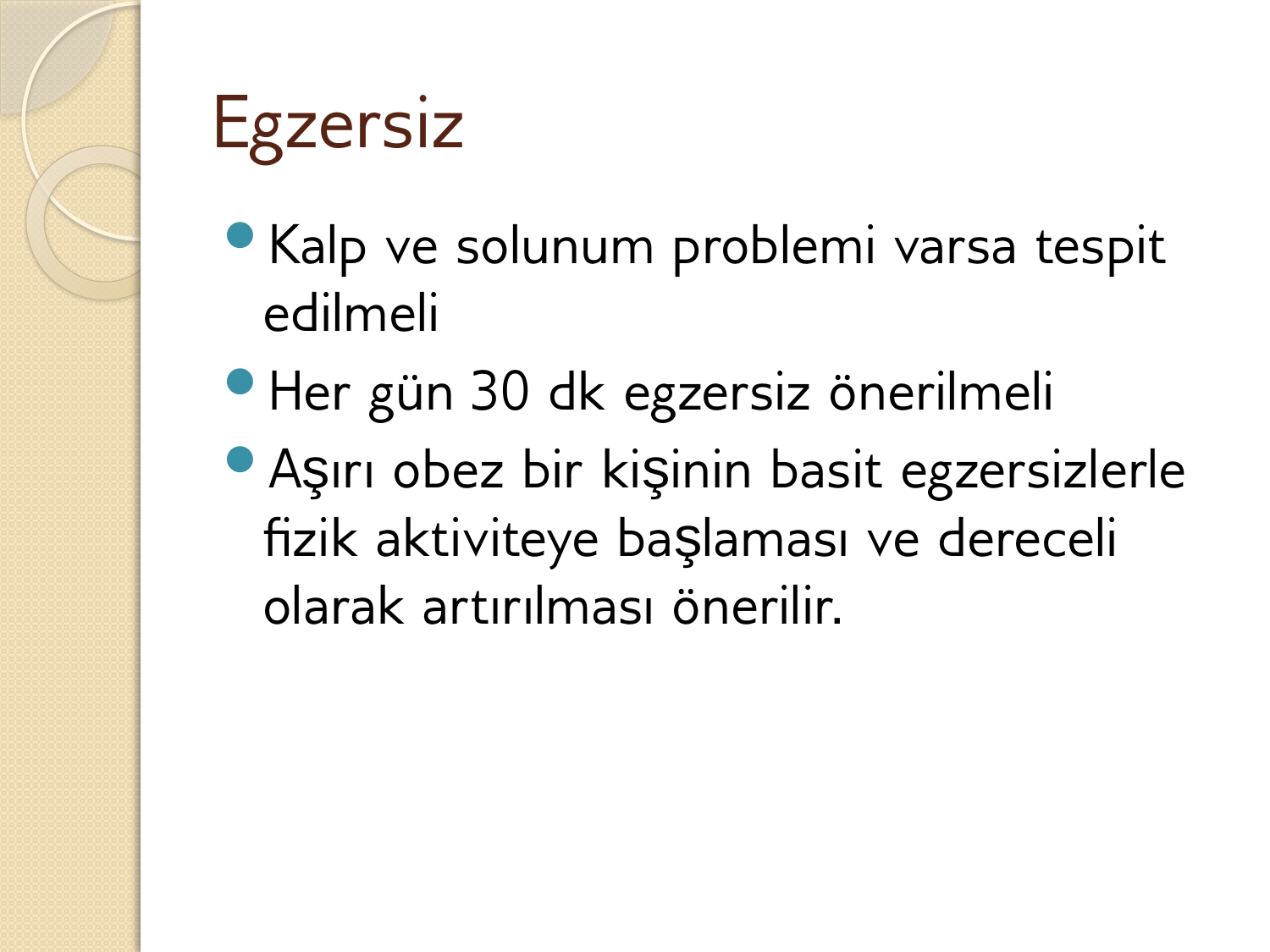

# Egzersiz
Kalp ve solunum problemi varsa tespit edilmeli
Her gün 30 dk egzersiz önerilmeli
Aşırı obez bir kişinin basit egzersizlerle fizik aktiviteye başlaması ve dereceli olarak artırılması önerilir.